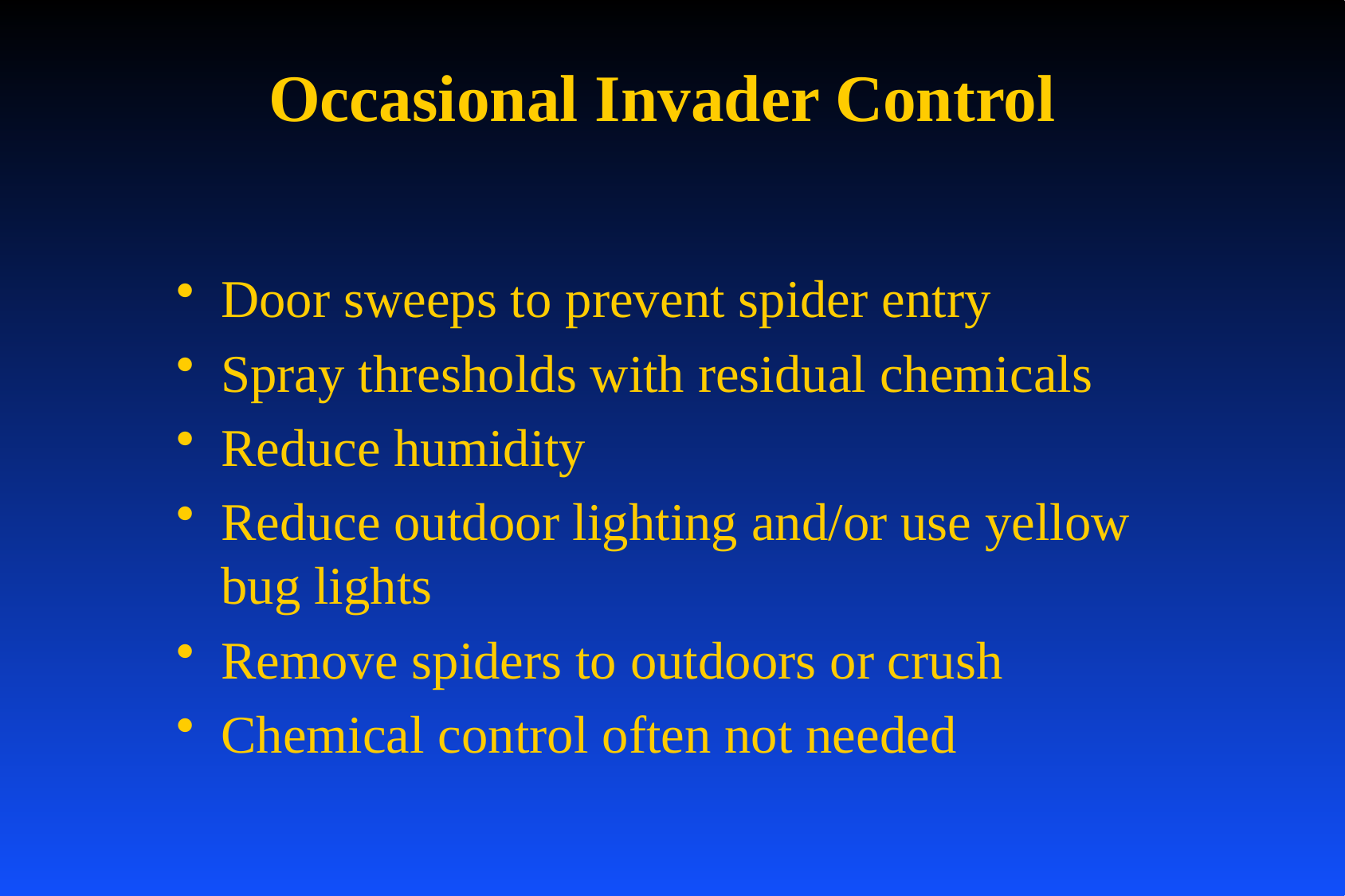

# Occasional Invader Control
Door sweeps to prevent spider entry
Spray thresholds with residual chemicals
Reduce humidity
Reduce outdoor lighting and/or use yellow bug lights
Remove spiders to outdoors or crush
Chemical control often not needed